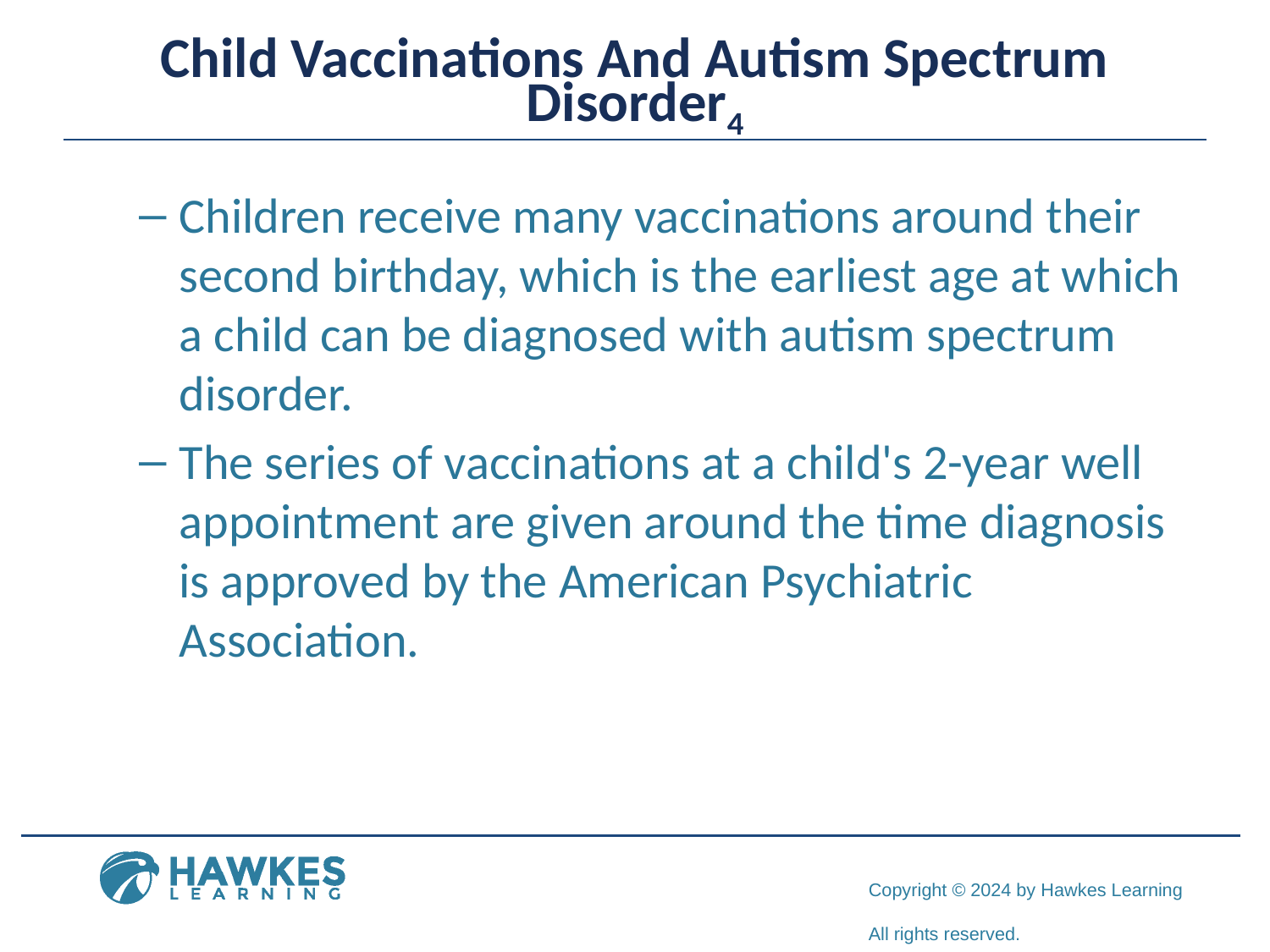

# Child Vaccinations And Autism Spectrum Disorder4
Children receive many vaccinations around their second birthday, which is the earliest age at which a child can be diagnosed with autism spectrum disorder.
The series of vaccinations at a child's 2-year well appointment are given around the time diagnosis is approved by the American Psychiatric Association.